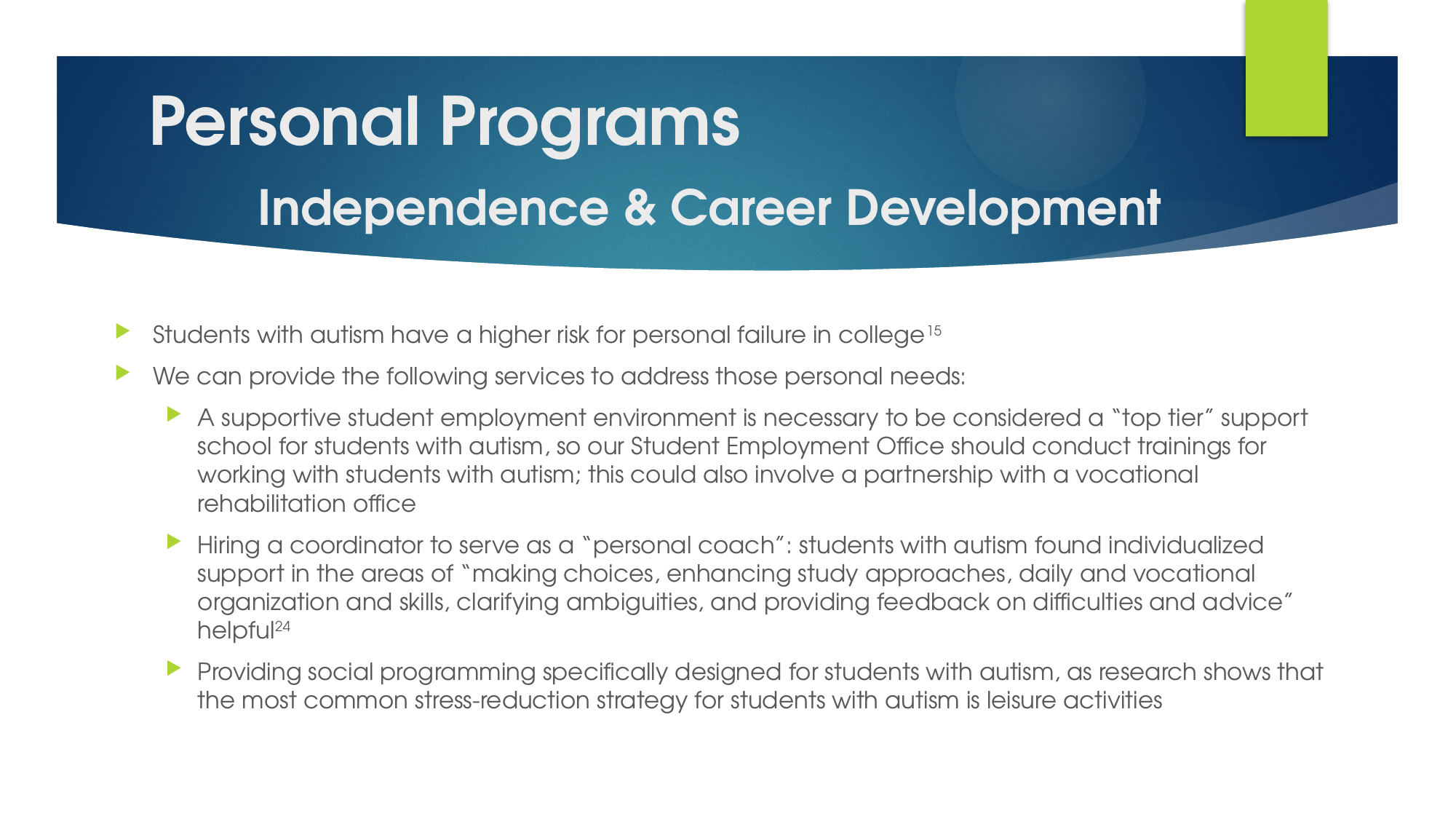

# Personal Programs Independence & Career Development
Students with autism have a higher risk for personal failure in college15
We can provide the following services to address those personal needs:
A supportive student employment environment is necessary to be considered a “top tier” support school for students with autism, so our Student Employment Office should conduct trainings for working with students with autism; this could also involve a partnership with a vocational rehabilitation office
Hiring a coordinator to serve as a “personal coach”: students with autism found individualized support in the areas of “making choices, enhancing study approaches, daily and vocational organization and skills, clarifying ambiguities, and providing feedback on difficulties and advice” helpful24
Providing social programming specifically designed for students with autism, as research shows that the most common stress-reduction strategy for students with autism is leisure activities